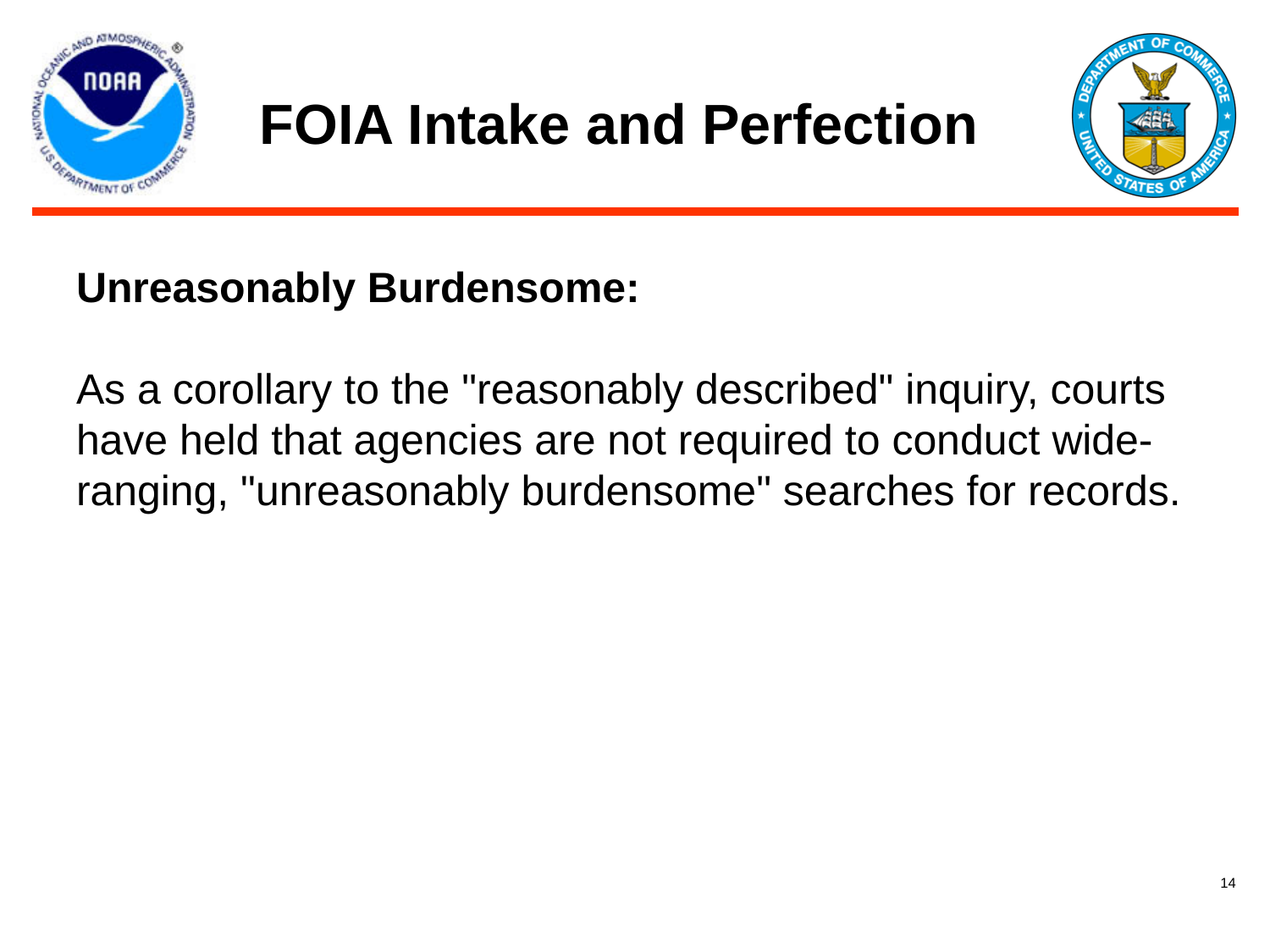

# FOIA Intake and Perfection
Unreasonably Burdensome:

As a corollary to the "reasonably described" inquiry, courts have held that agencies are not required to conduct wide-ranging, "unreasonably burdensome" searches for records.

14